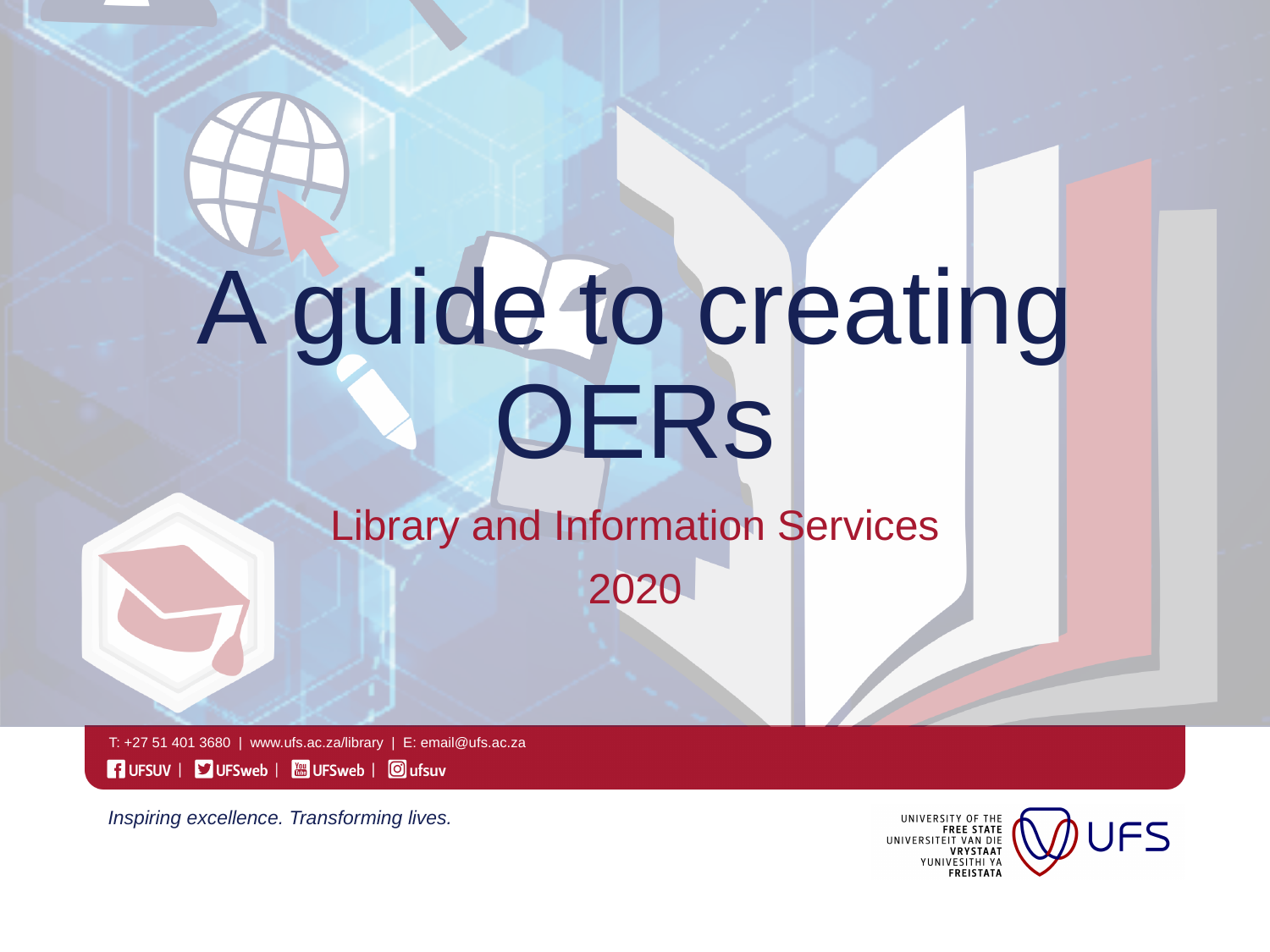

# A guide to creating OERs
Library and Information Services
2020
T: +27 51 401 3680  |  www.ufs.ac.za/library  |  E: email@ufs.ac.za